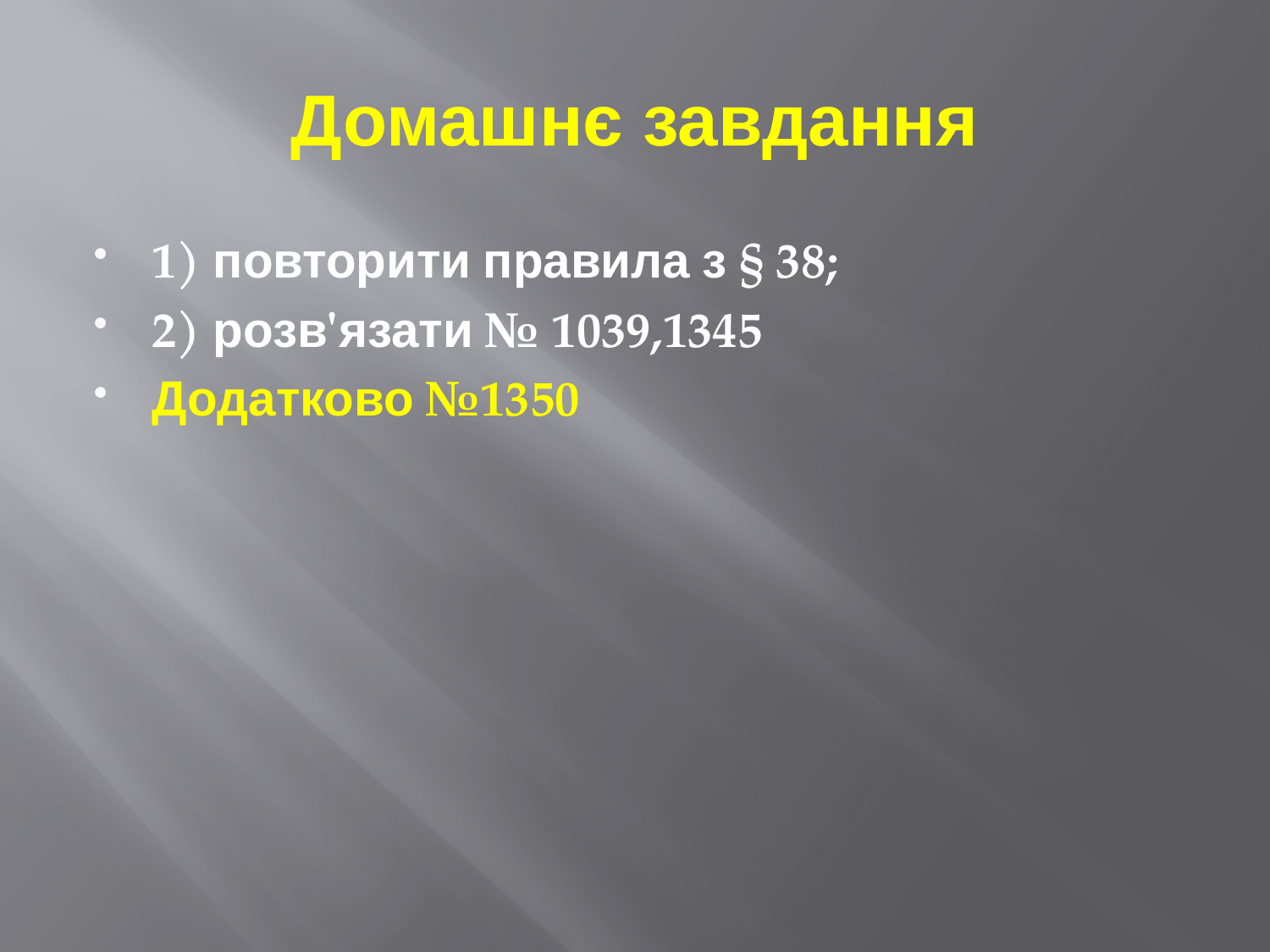

# Домашнє завдання
1) повторити правила з § 38;
2) розв'язати № 1039,1345
Додатково №1350